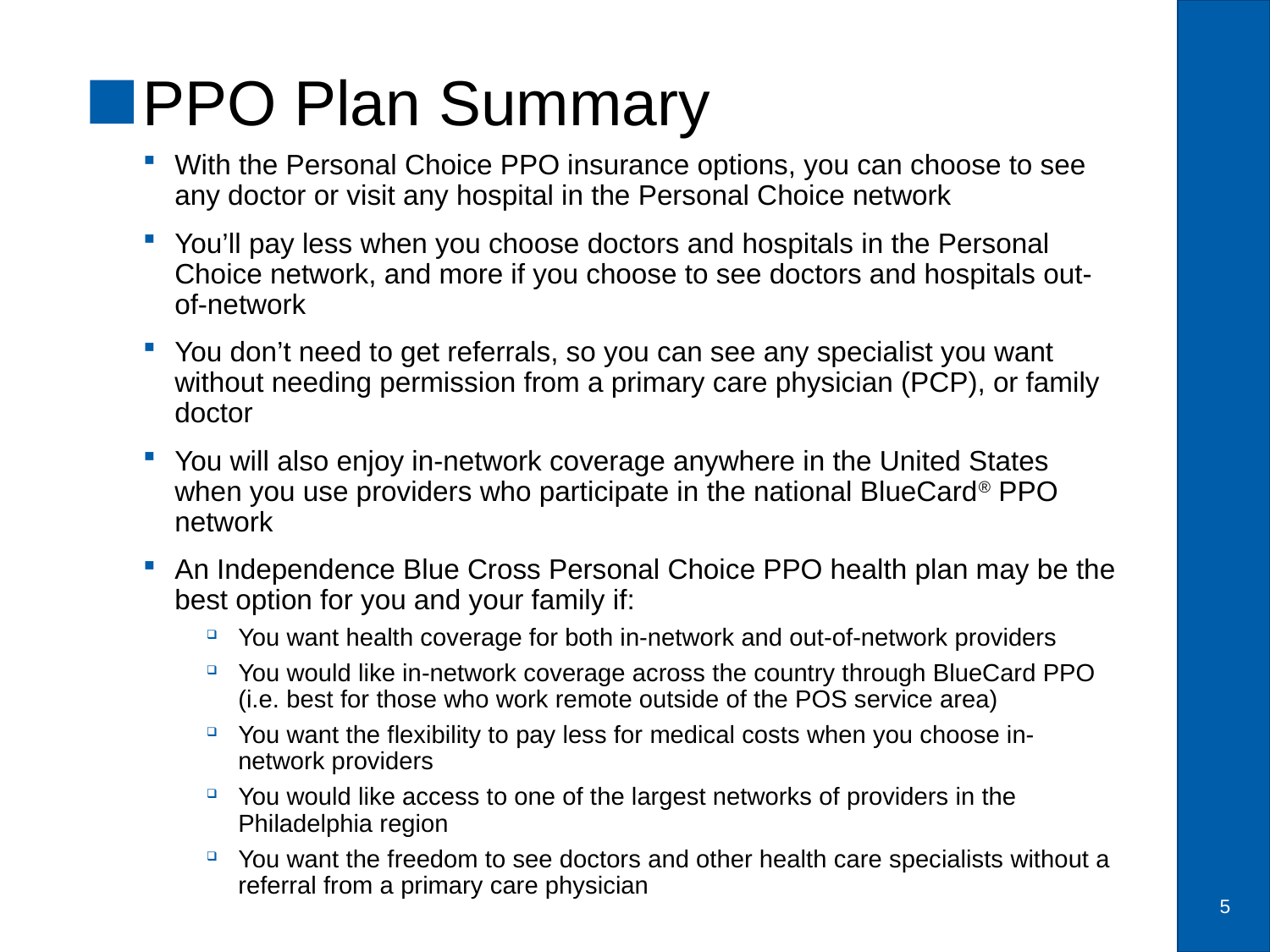

PPO Plan Summary
With the Personal Choice PPO insurance options, you can choose to see any doctor or visit any hospital in the Personal Choice network
You’ll pay less when you choose doctors and hospitals in the Personal Choice network, and more if you choose to see doctors and hospitals out-of-network
You don’t need to get referrals, so you can see any specialist you want without needing permission from a primary care physician (PCP), or family doctor
You will also enjoy in-network coverage anywhere in the United States when you use providers who participate in the national BlueCard® PPO network
An Independence Blue Cross Personal Choice PPO health plan may be the best option for you and your family if:
You want health coverage for both in-network and out-of-network providers
You would like in-network coverage across the country through BlueCard PPO (i.e. best for those who work remote outside of the POS service area)
You want the flexibility to pay less for medical costs when you choose in-network providers
You would like access to one of the largest networks of providers in the Philadelphia region
You want the freedom to see doctors and other health care specialists without a referral from a primary care physician